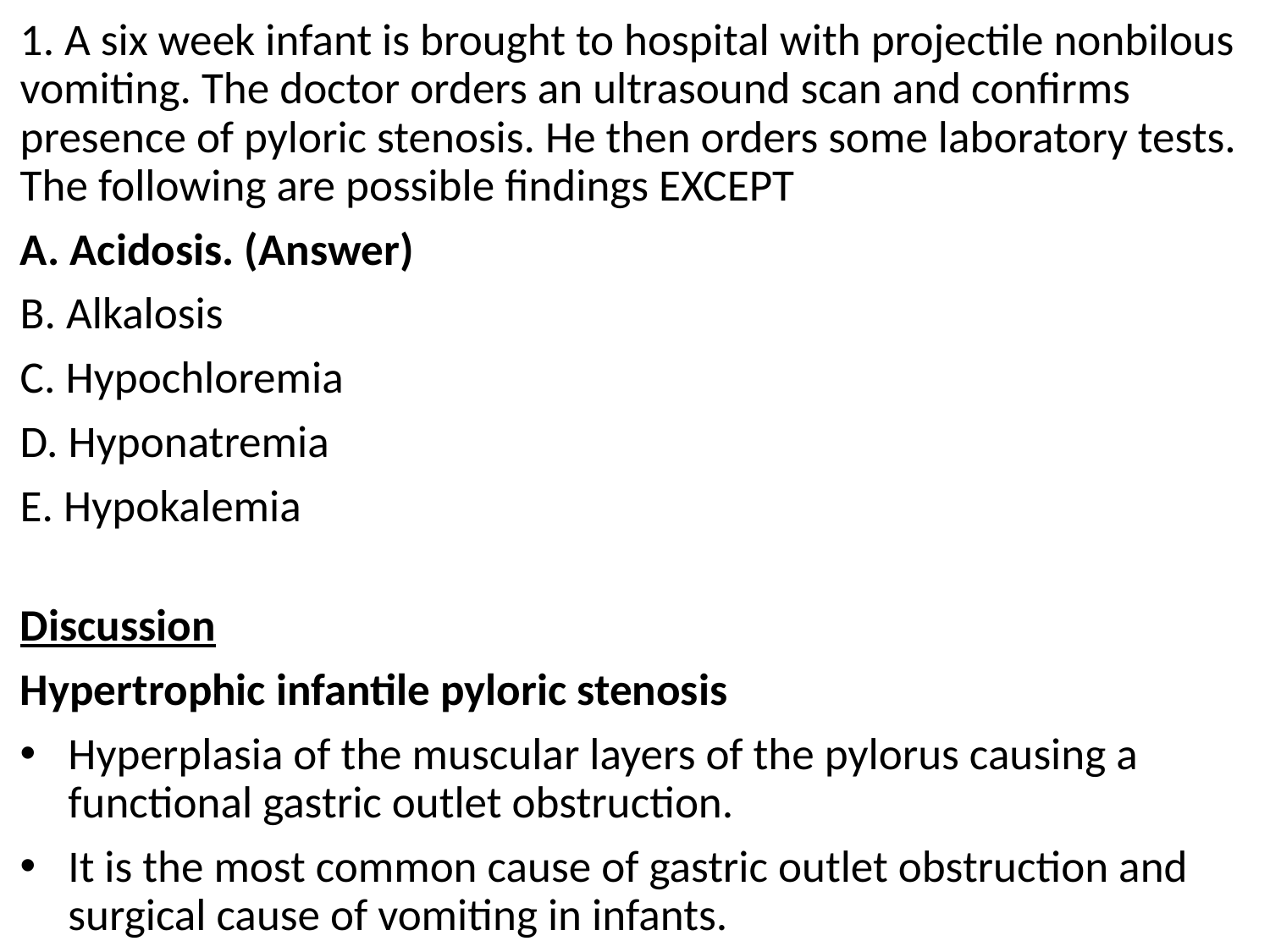

#
1. A six week infant is brought to hospital with projectile nonbilous vomiting. The doctor orders an ultrasound scan and confirms presence of pyloric stenosis. He then orders some laboratory tests. The following are possible findings EXCEPT
A. Acidosis. (Answer)
B. Alkalosis
C. Hypochloremia
D. Hyponatremia
E. Hypokalemia

Discussion
Hypertrophic infantile pyloric stenosis
Hyperplasia of the muscular layers of the pylorus causing a functional gastric outlet obstruction.
It is the most common cause of gastric outlet obstruction and surgical cause of vomiting in infants.